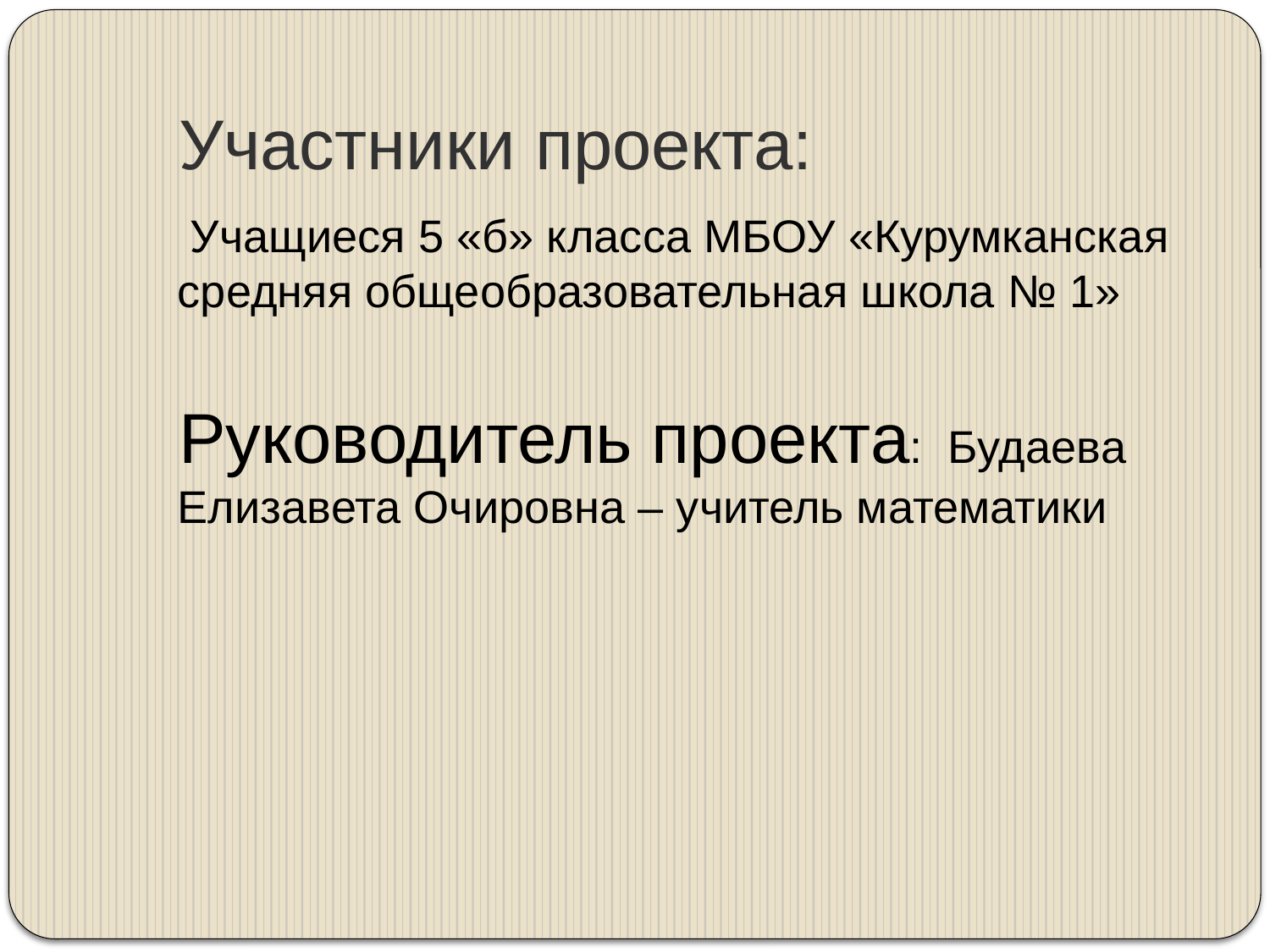

# Участники проекта:
    Учащиеся 5 «б» класса МБОУ «Курумканская средняя общеобразовательная школа № 1»

  Руководитель проекта:  Будаева Елизавета Очировна – учитель математики